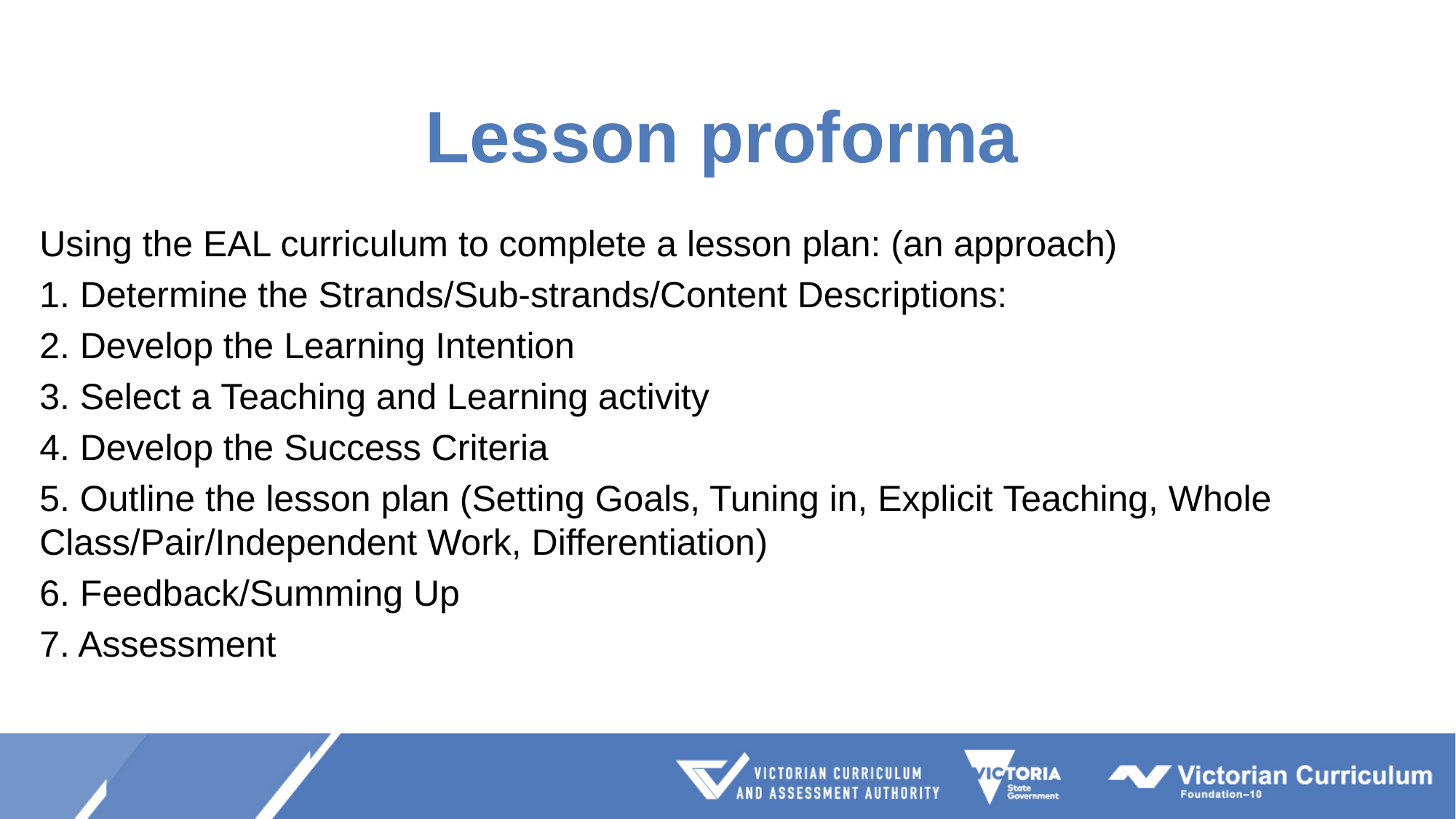

# Lesson proforma
Using the EAL curriculum to complete a lesson plan: (an approach)
1. Determine the Strands/Sub-strands/Content Descriptions:​
2. Develop the Learning Intention ​
3. Select a Teaching and Learning activity​
4. Develop the Success Criteria​
5. Outline the lesson plan (Setting Goals, Tuning in, Explicit Teaching, Whole Class/Pair/Independent Work, Differentiation​)
6. Feedback/Summing Up​
7. Assessment